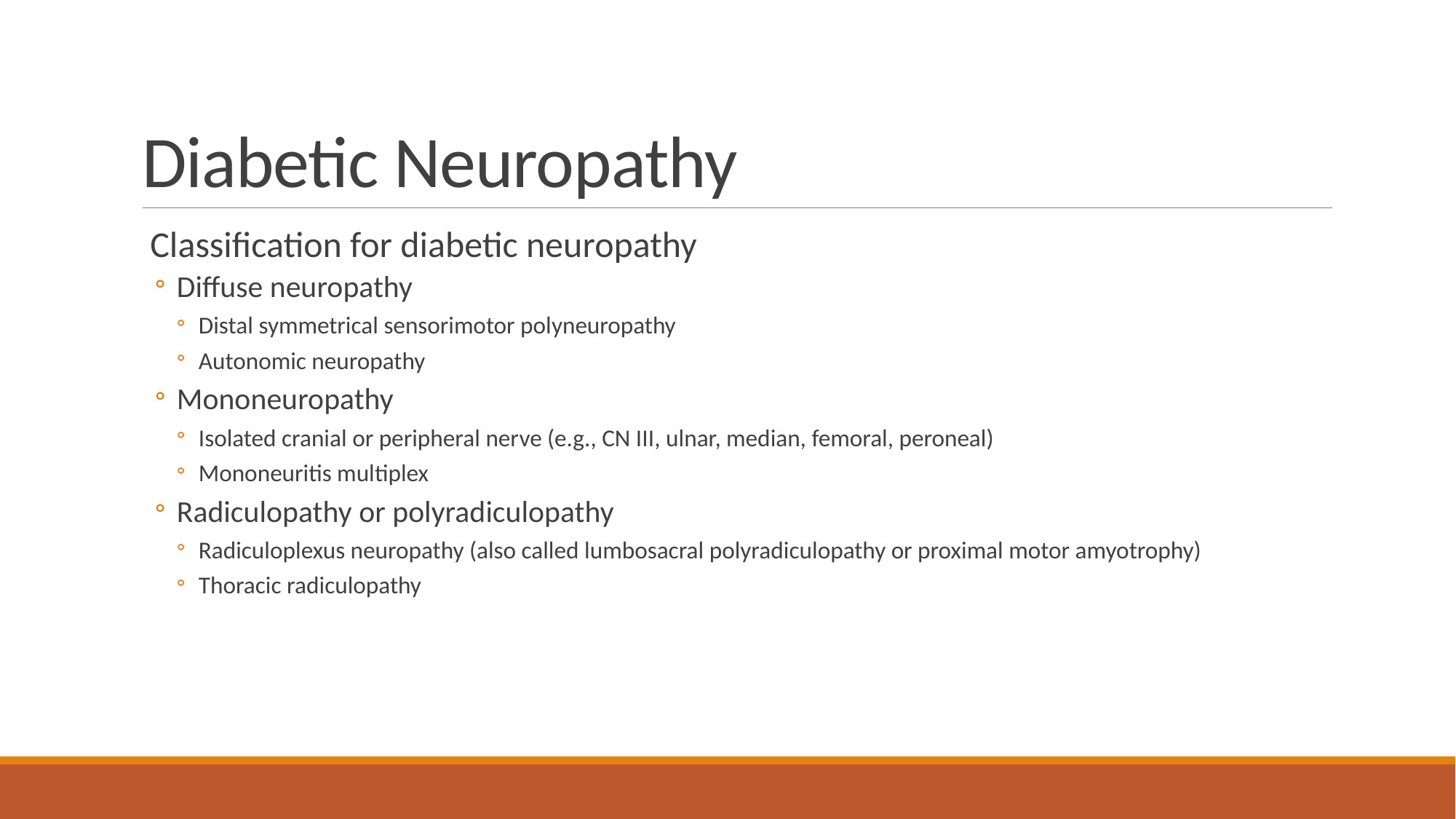

# Diabetic Neuropathy
 Classification for diabetic neuropathy
Diffuse neuropathy
Distal symmetrical sensorimotor polyneuropathy
Autonomic neuropathy
Mononeuropathy
Isolated cranial or peripheral nerve (e.g., CN III, ulnar, median, femoral, peroneal)
Mononeuritis multiplex
Radiculopathy or polyradiculopathy
Radiculoplexus neuropathy (also called lumbosacral polyradiculopathy or proximal motor amyotrophy)
Thoracic radiculopathy